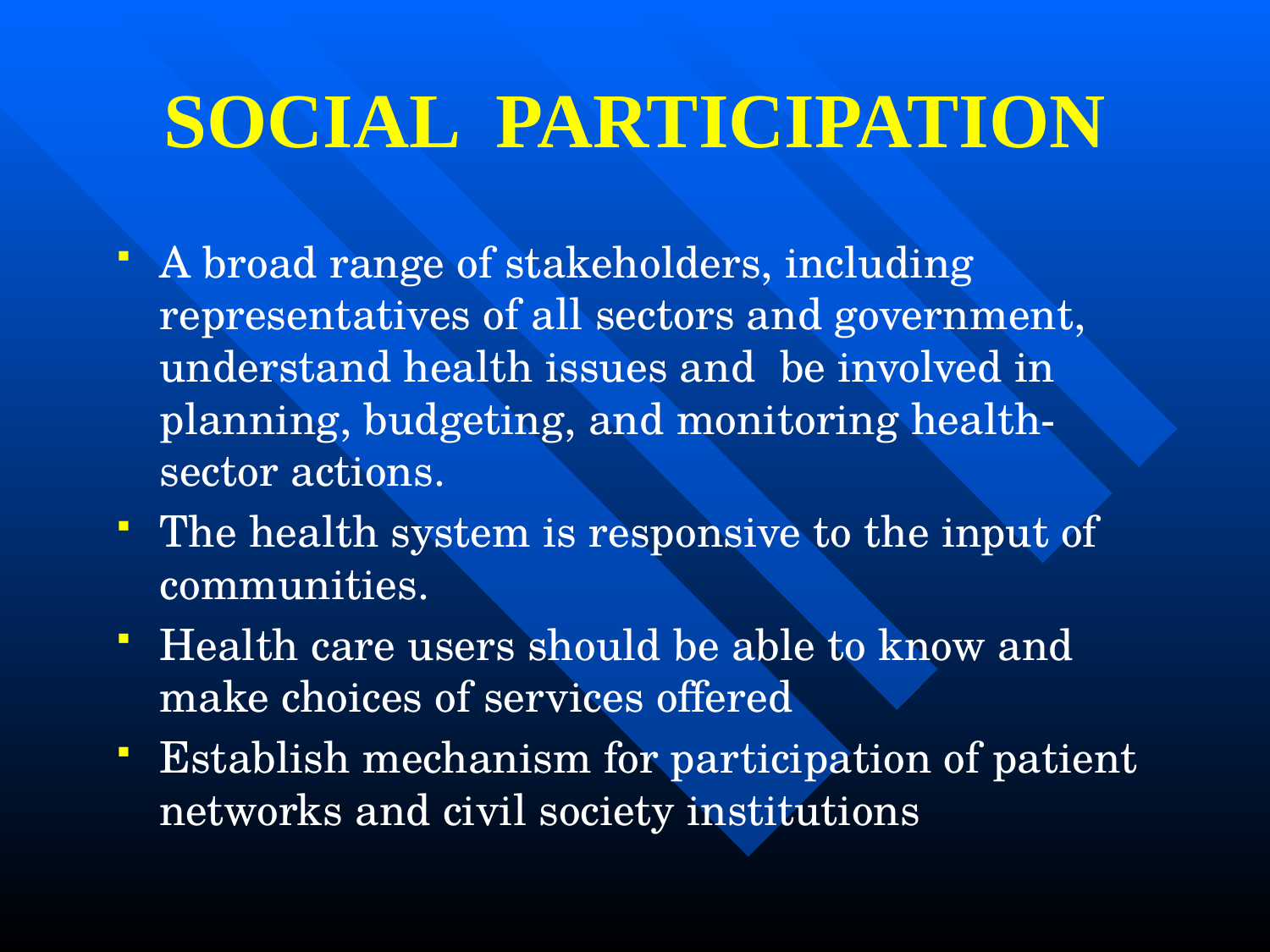

# SOCIAL  PARTICIPATION
A broad range of stakeholders, including representatives of all sectors and government, understand health issues and  be involved in planning, budgeting, and monitoring health-sector actions.
The health system is responsive to the input of  communities.
Health care users should be able to know and make choices of services offered
Establish mechanism for participation of patient networks and civil society institutions